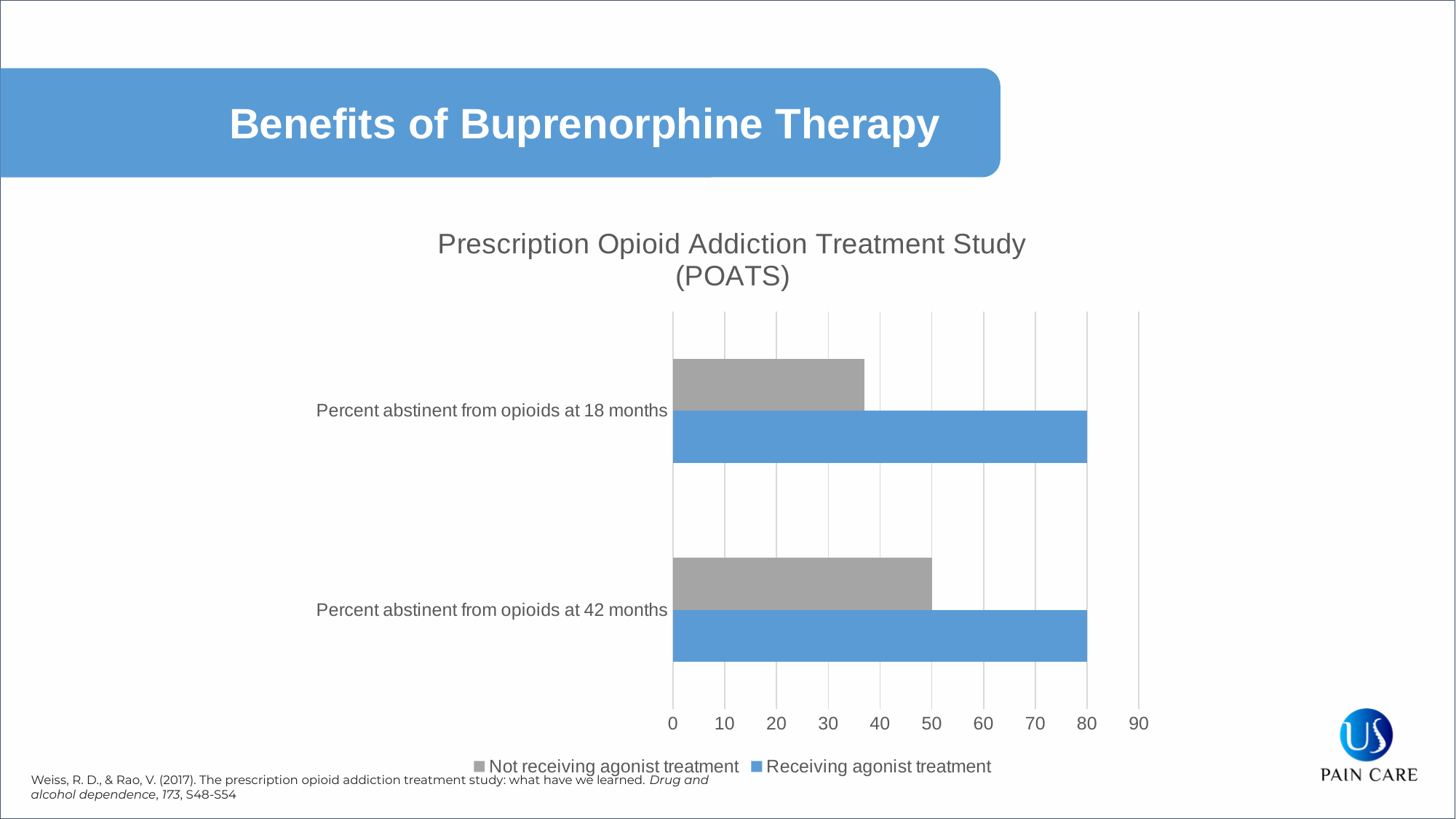

Benefits of Buprenorphine Therapy

### Chart: Prescription Opioid Addiction Treatment Study (POATS)

| Category | Receiving agonist treatment | Not receiving agonist treatment |
|---|---|---|
| Percent abstinent from opioids at 42 months | 80.0 | 50.0 |
| Percent abstinent from opioids at 18 months | 80.0 | 37.0 |
Weiss, R. D., & Rao, V. (2017). The prescription opioid addiction treatment study: what have we learned. Drug and alcohol dependence, 173, S48-S54